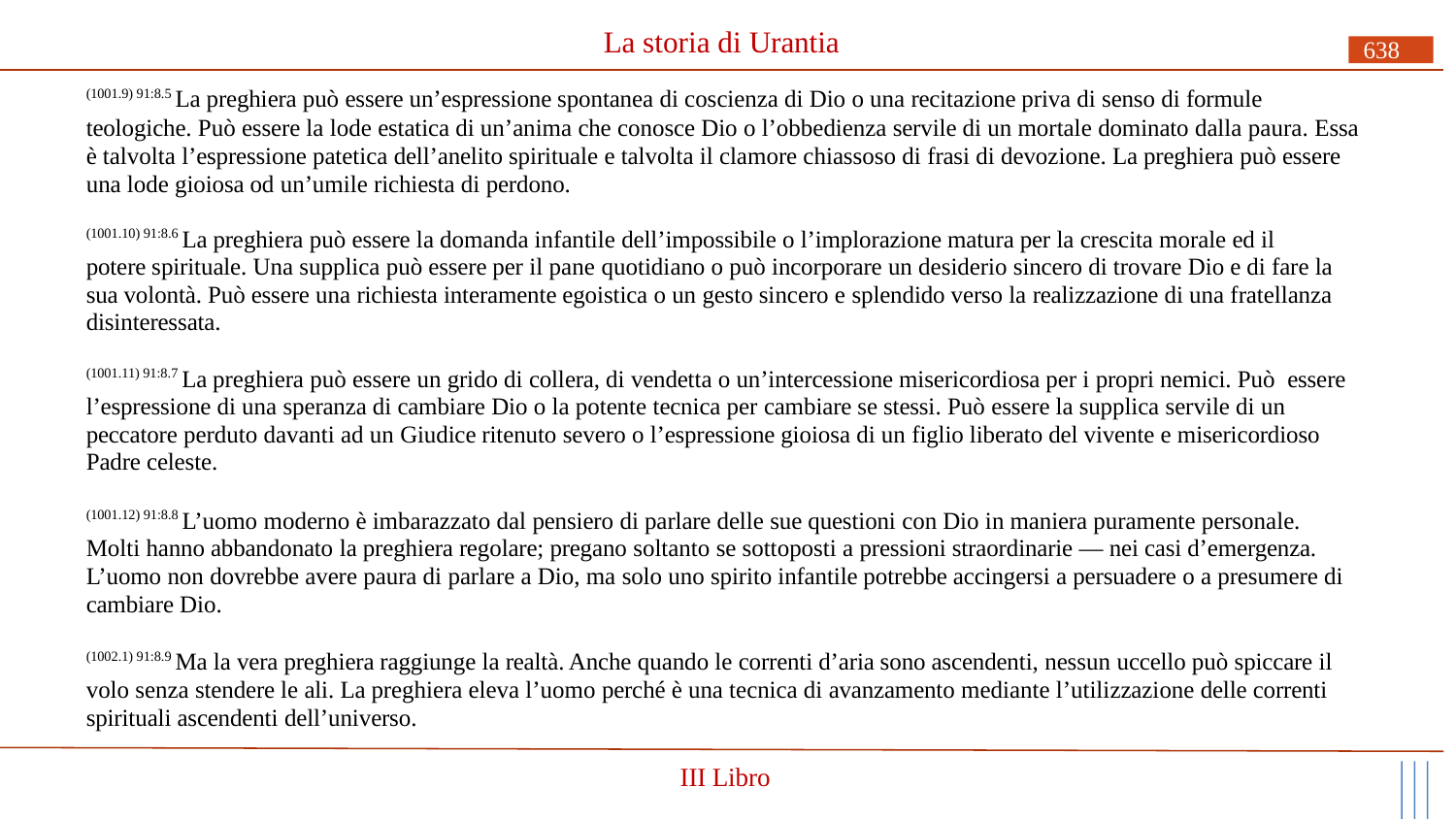

# La storia di Urantia
638

(1001.9) 91:8.5 La preghiera può essere un’espressione spontanea di coscienza di Dio o una recitazione priva di senso di formule
teologiche. Può essere la lode estatica di un’anima che conosce Dio o l’obbedienza servile di un mortale dominato dalla paura. Essa  è talvolta l’espressione patetica dell’anelito spirituale e talvolta il clamore chiassoso di frasi di devozione. La preghiera può essere  una lode gioiosa od un’umile richiesta di perdono.

(1001.10) 91:8.6 La preghiera può essere la domanda infantile dell’impossibile o l’implorazione matura per la crescita morale ed il  potere spirituale. Una supplica può essere per il pane quotidiano o può incorporare un desiderio sincero di trovare Dio e di fare la  sua volontà. Può essere una richiesta interamente egoistica o un gesto sincero e splendido verso la realizzazione di una fratellanza  disinteressata.

(1001.11) 91:8.7 La preghiera può essere un grido di collera, di vendetta o un’intercessione misericordiosa per i propri nemici. Può  essere l’espressione di una speranza di cambiare Dio o la potente tecnica per cambiare se stessi. Può essere la supplica servile di un  peccatore perduto davanti ad un Giudice ritenuto severo o l’espressione gioiosa di un figlio liberato del vivente e misericordioso  Padre celeste.

(1001.12) 91:8.8 L’uomo moderno è imbarazzato dal pensiero di parlare delle sue questioni con Dio in maniera puramente personale.  Molti hanno abbandonato la preghiera regolare; pregano soltanto se sottoposti a pressioni straordinarie — nei casi d’emergenza.  L’uomo non dovrebbe avere paura di parlare a Dio, ma solo uno spirito infantile potrebbe accingersi a persuadere o a presumere di  cambiare Dio.

(1002.1) 91:8.9 Ma la vera preghiera raggiunge la realtà. Anche quando le correnti d’aria sono ascendenti, nessun uccello può spiccare il  volo senza stendere le ali. La preghiera eleva l’uomo perché è una tecnica di avanzamento mediante l’utilizzazione delle correnti  spirituali ascendenti dell’universo.

III Libro